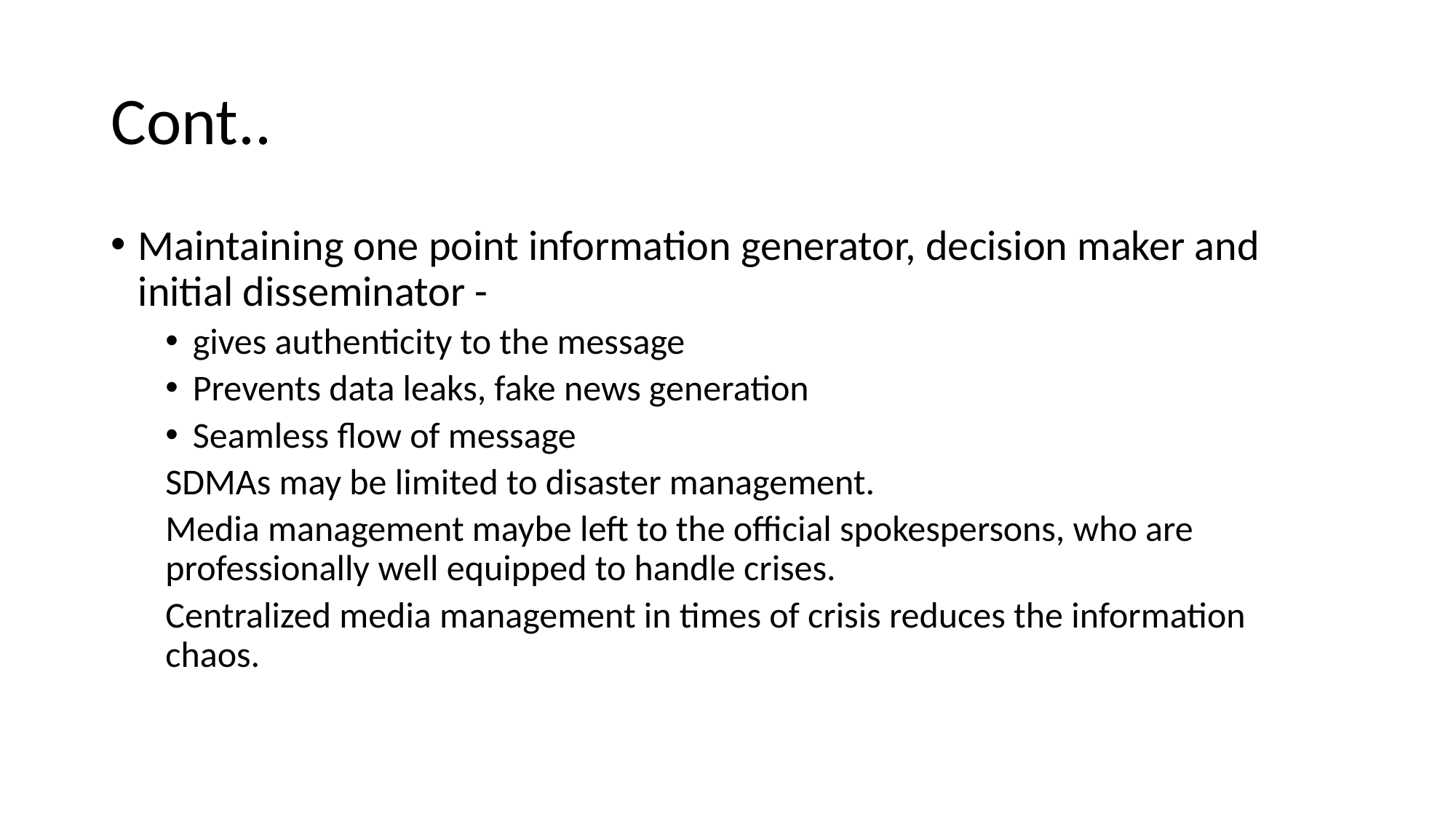

# Cont..
Maintaining one point information generator, decision maker and initial disseminator -
gives authenticity to the message
Prevents data leaks, fake news generation
Seamless flow of message
SDMAs may be limited to disaster management.
Media management maybe left to the official spokespersons, who are professionally well equipped to handle crises.
Centralized media management in times of crisis reduces the information chaos.